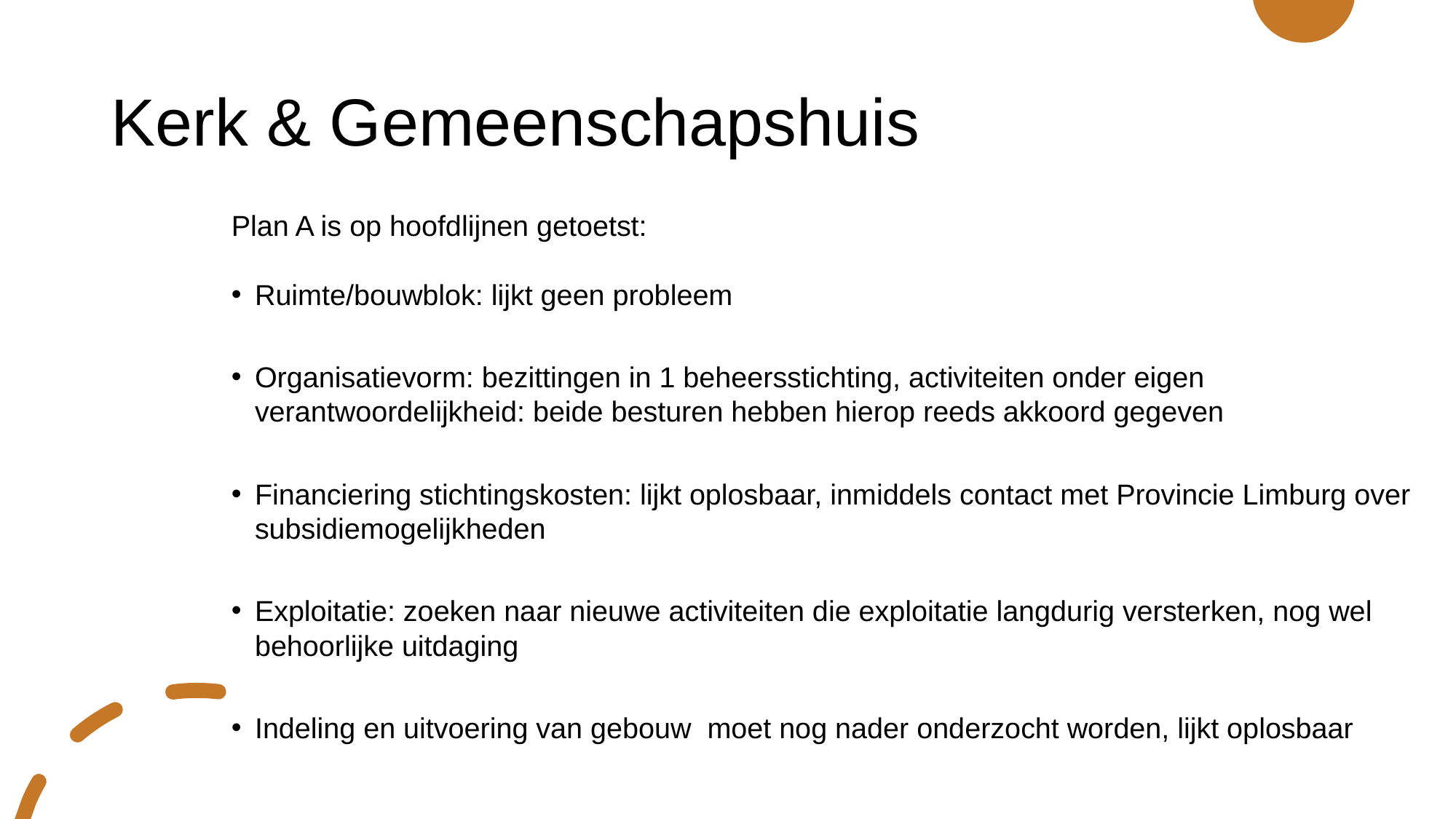

# Kerk & Gemeenschapshuis

Plan A is op hoofdlijnen getoetst:

Ruimte/bouwblok: lijkt geen probleem

Organisatievorm: bezittingen in 1 beheersstichting, activiteiten onder eigen verantwoordelijkheid: beide besturen hebben hierop reeds akkoord gegeven

Financiering stichtingskosten: lijkt oplosbaar, inmiddels contact met Provincie Limburg over subsidiemogelijkheden

Exploitatie: zoeken naar nieuwe activiteiten die exploitatie langdurig versterken, nog wel behoorlijke uitdaging

Indeling en uitvoering van gebouw  moet nog nader onderzocht worden, lijkt oplosbaar